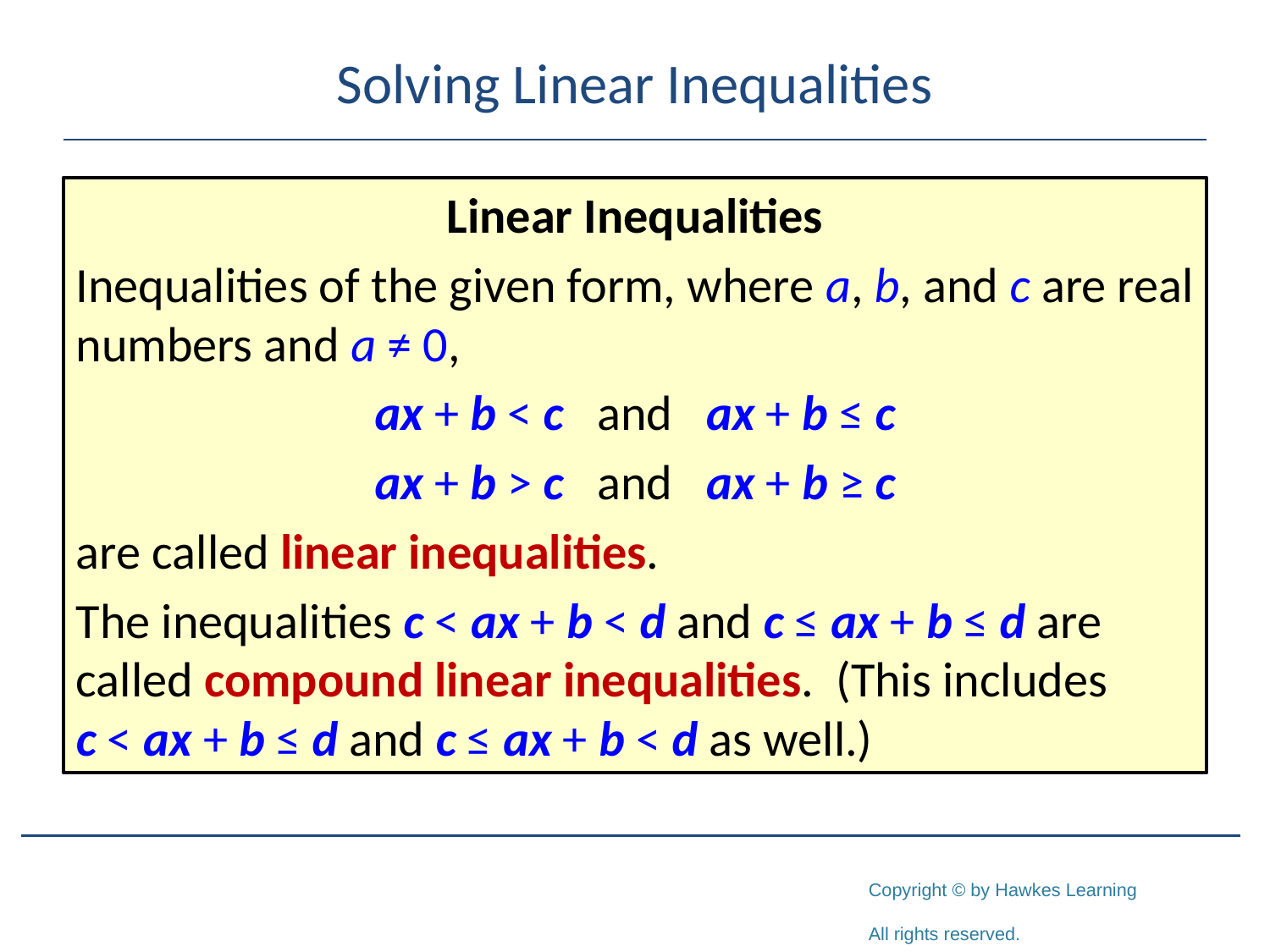

# Solving Linear Inequalities
Linear Inequalities
Inequalities of the given form, where a, b, and c are real numbers and a ≠ 0,
ax + b < c   and   ax + b ≤ c
ax + b > c   and   ax + b ≥ c
are called linear inequalities.
The inequalities c < ax + b < d and c ≤ ax + b ≤ d are called compound linear inequalities.  (This includes      c < ax + b ≤ d and c ≤ ax + b < d as well.)